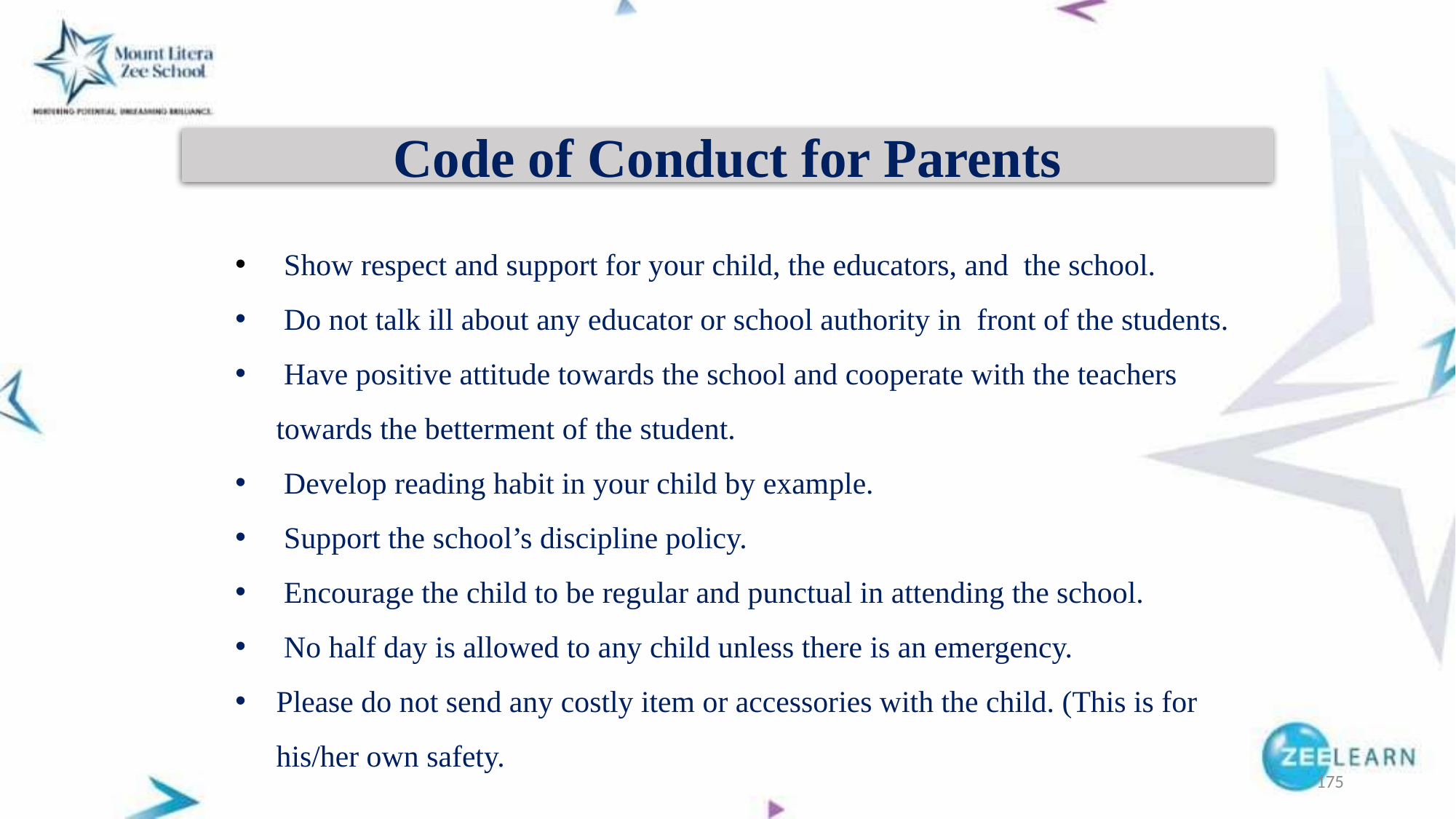

Code of Conduct for Parents
 Show respect and support for your child, the educators, and  the school.
 Do not talk ill about any educator or school authority in  front of the students.
 Have positive attitude towards the school and cooperate with the teachers   towards the betterment of the student.
 Develop reading habit in your child by example.
 Support the school’s discipline policy.
 Encourage the child to be regular and punctual in attending the school.
 No half day is allowed to any child unless there is an emergency.
Please do not send any costly item or accessories with the child. (This is for his/her own safety.
175